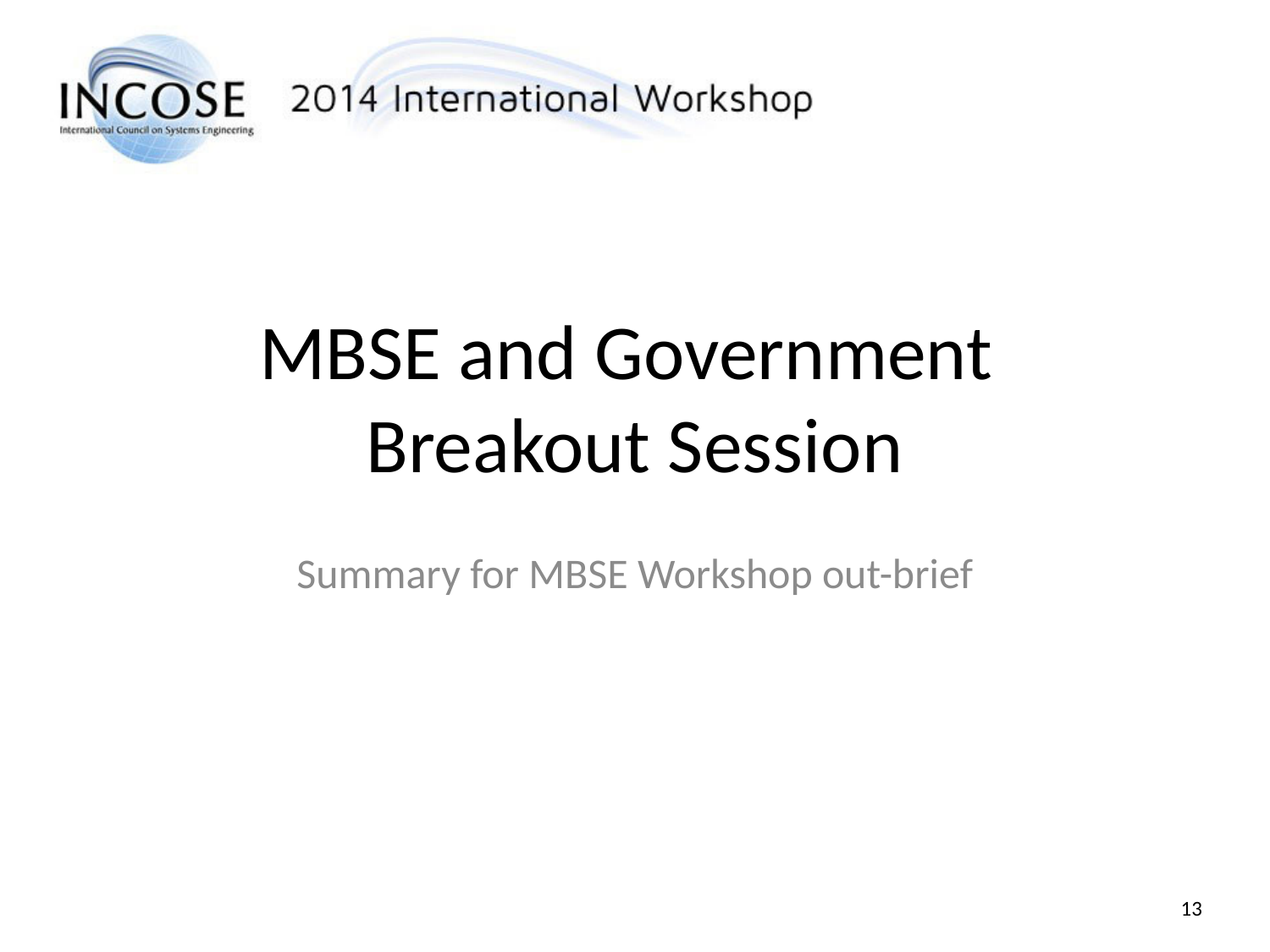

# MBSE and Government Breakout Session
Summary for MBSE Workshop out-brief
13